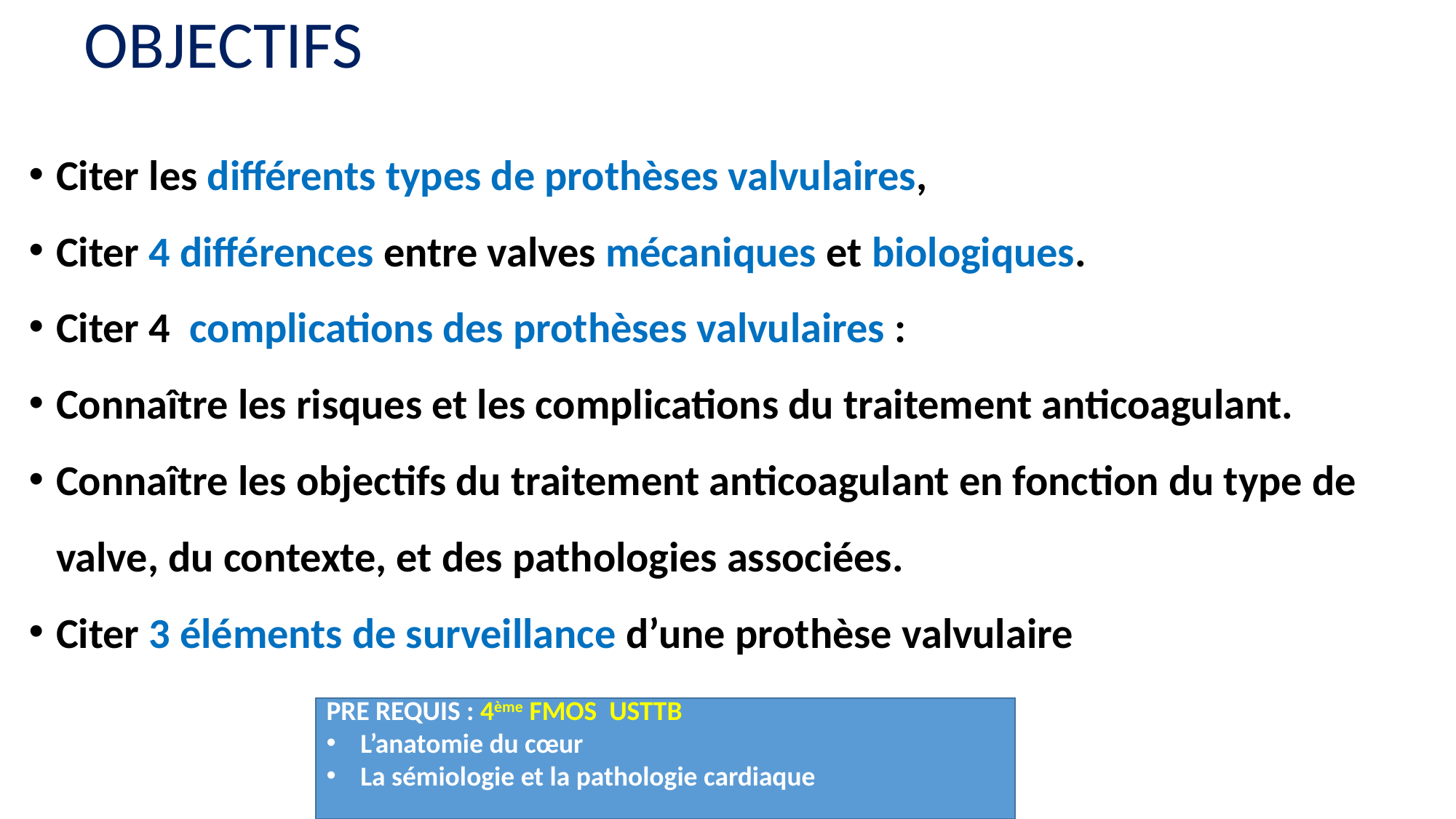

# OBJECTIFS
Citer les différents types de prothèses valvulaires,
Citer 4 différences entre valves mécaniques et biologiques.
Citer 4  complications des prothèses valvulaires :
Connaître les risques et les complications du traitement anticoagulant.
Connaître les objectifs du traitement anticoagulant en fonction du type de valve, du contexte, et des pathologies associées.
Citer 3 éléments de surveillance d’une prothèse valvulaire
PRE REQUIS : 4ème FMOS  USTTB
L’anatomie du cœur
La sémiologie et la pathologie cardiaque